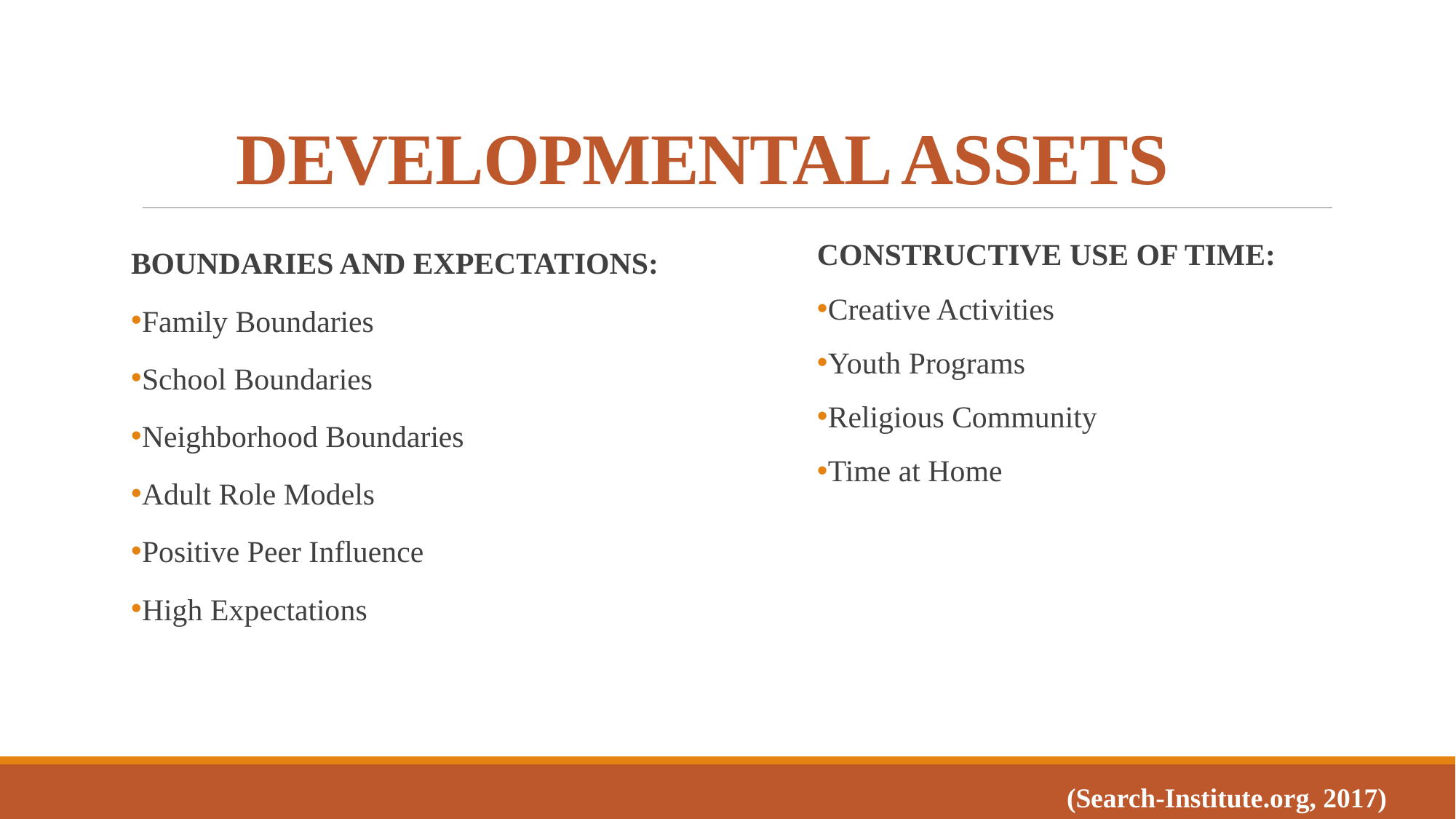

# DEVELOPMENTAL ASSETS
BOUNDARIES AND EXPECTATIONS:
Family Boundaries
School Boundaries
Neighborhood Boundaries
Adult Role Models
Positive Peer Influence
High Expectations

CONSTRUCTIVE USE OF TIME:
Creative Activities
Youth Programs
Religious Community
Time at Home

(Search-Institute.org, 2017)